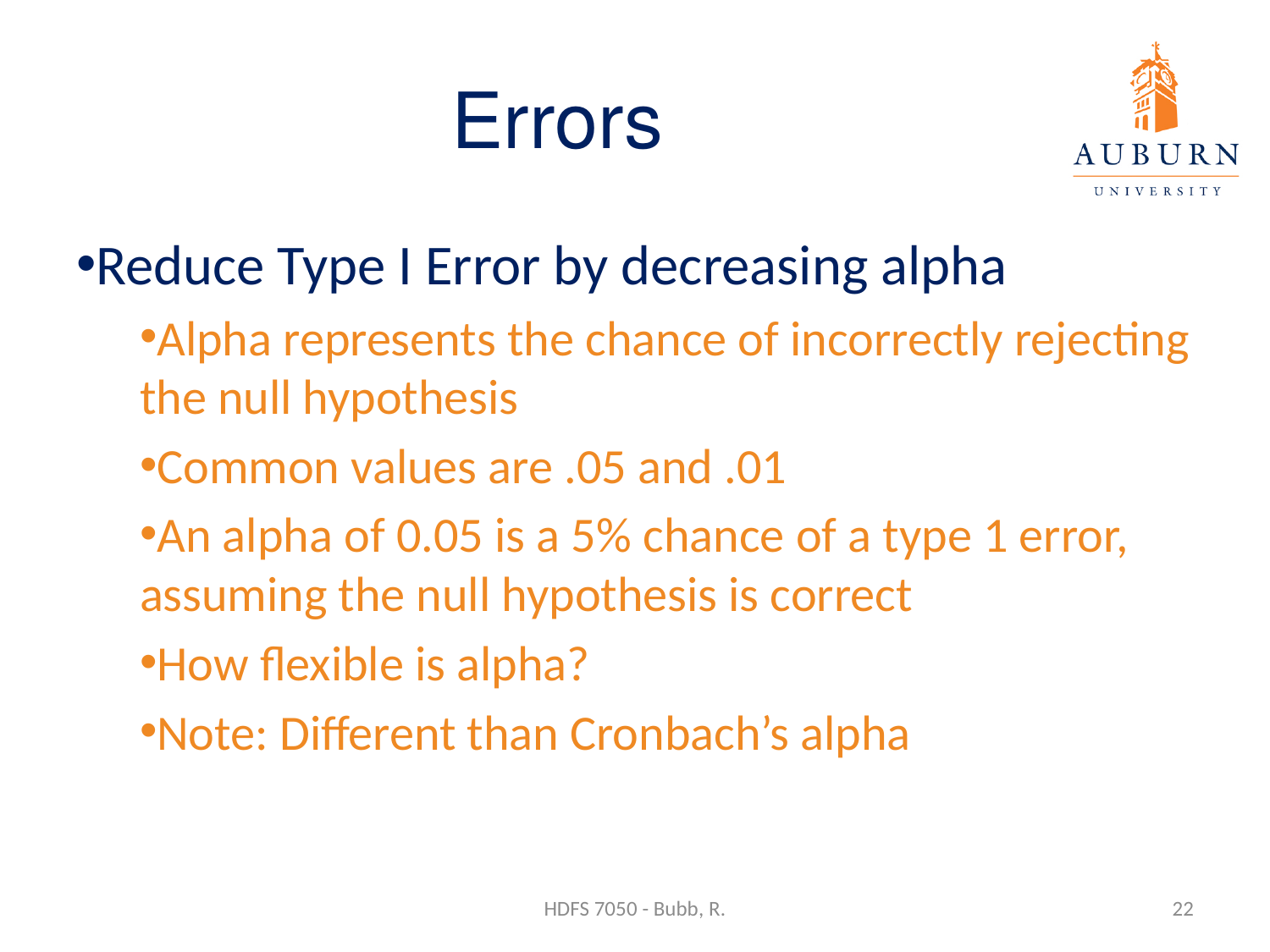

# Errors
Reduce Type I Error by decreasing alpha
Alpha represents the chance of incorrectly rejecting the null hypothesis
Common values are .05 and .01
An alpha of 0.05 is a 5% chance of a type 1 error, assuming the null hypothesis is correct
How flexible is alpha?
Note: Different than Cronbach’s alpha
HDFS 7050 - Bubb, R.
22